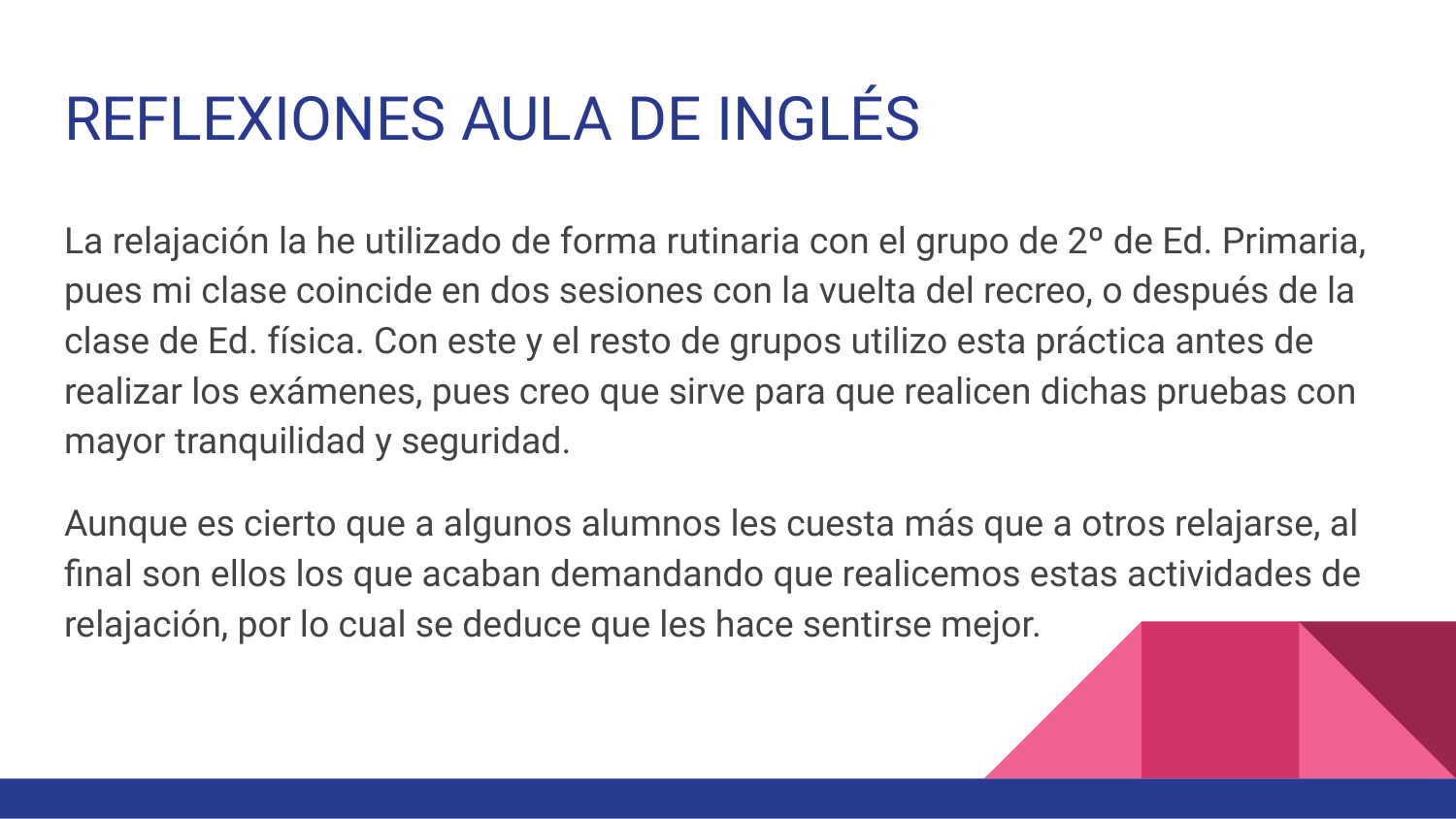

# REFLEXIONES AULA DE INGLÉS
La relajación la he utilizado de forma rutinaria con el grupo de 2º de Ed. Primaria, pues mi clase coincide en dos sesiones con la vuelta del recreo, o después de la clase de Ed. física. Con este y el resto de grupos utilizo esta práctica antes de realizar los exámenes, pues creo que sirve para que realicen dichas pruebas con mayor tranquilidad y seguridad.
Aunque es cierto que a algunos alumnos les cuesta más que a otros relajarse, al final son ellos los que acaban demandando que realicemos estas actividades de relajación, por lo cual se deduce que les hace sentirse mejor.